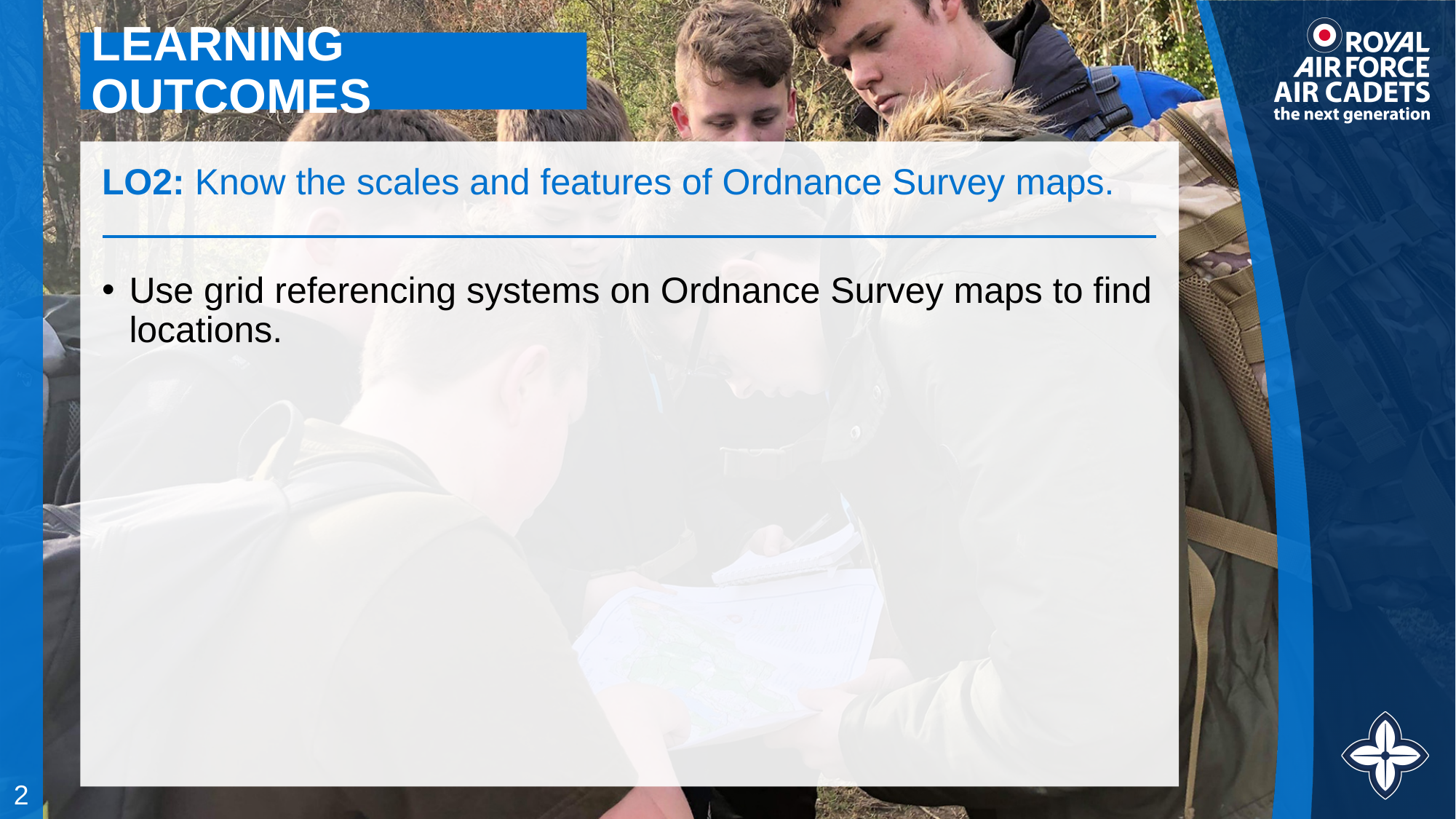

# LEARNING OUTCOMES
LO2: Know the scales and features of Ordnance Survey maps.

Use grid referencing systems on Ordnance Survey maps to find locations.